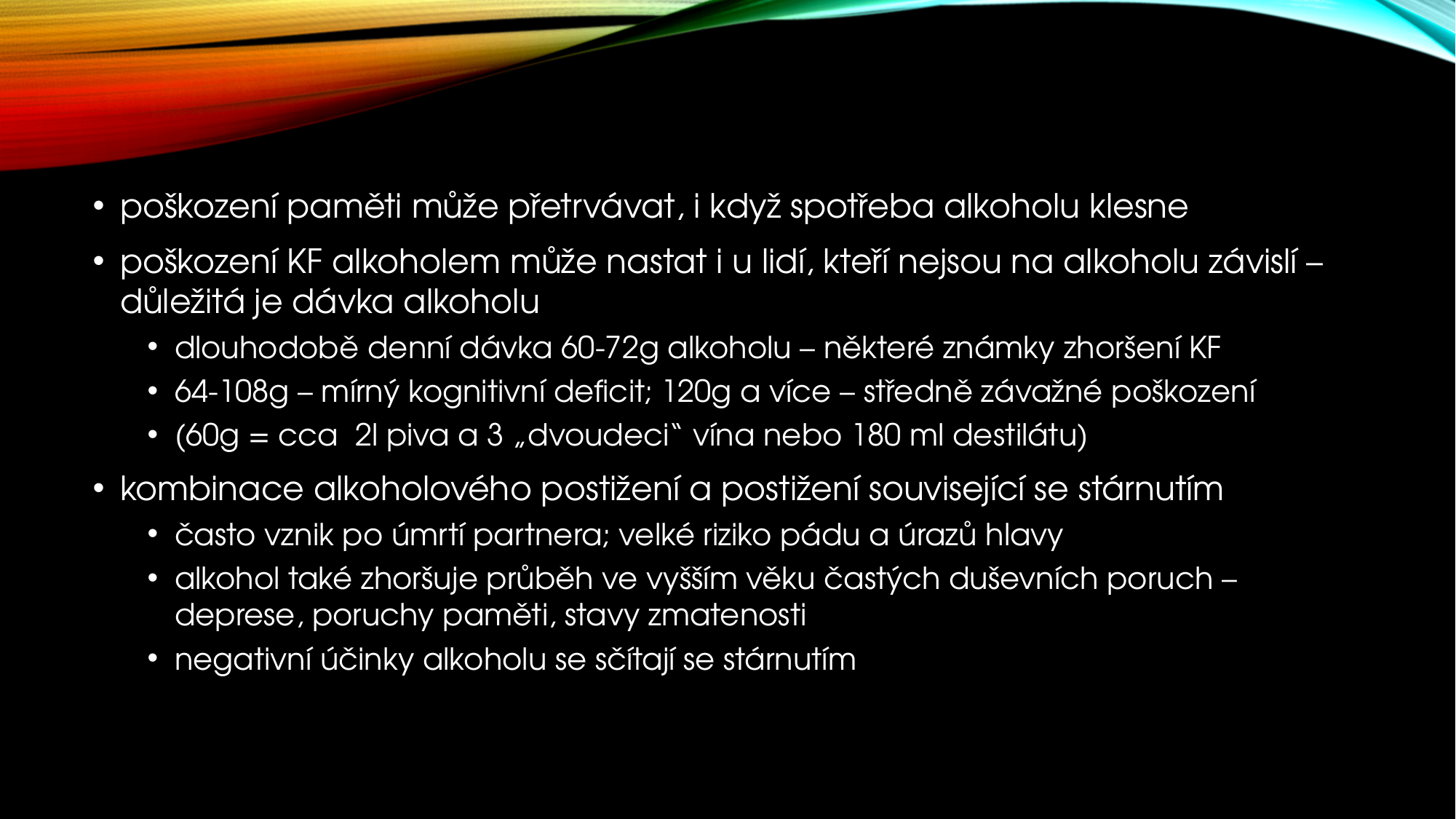

#
poškození paměti může přetrvávat, i když spotřeba alkoholu klesne
poškození KF alkoholem může nastat i u lidí, kteří nejsou na alkoholu závislí – důležitá je dávka alkoholu
dlouhodobě denní dávka 60-72g alkoholu – některé známky zhoršení KF
64-108g – mírný kognitivní deficit; 120g a více – středně závažné poškození
(60g = cca  2l piva a 3 „dvoudeci“ vína nebo 180 ml destilátu)
kombinace alkoholového postižení a postižení související se stárnutím
často vznik po úmrtí partnera; velké riziko pádu a úrazů hlavy
alkohol také zhoršuje průběh ve vyšším věku častých duševních poruch – deprese, poruchy paměti, stavy zmatenosti
negativní účinky alkoholu se sčítají se stárnutím